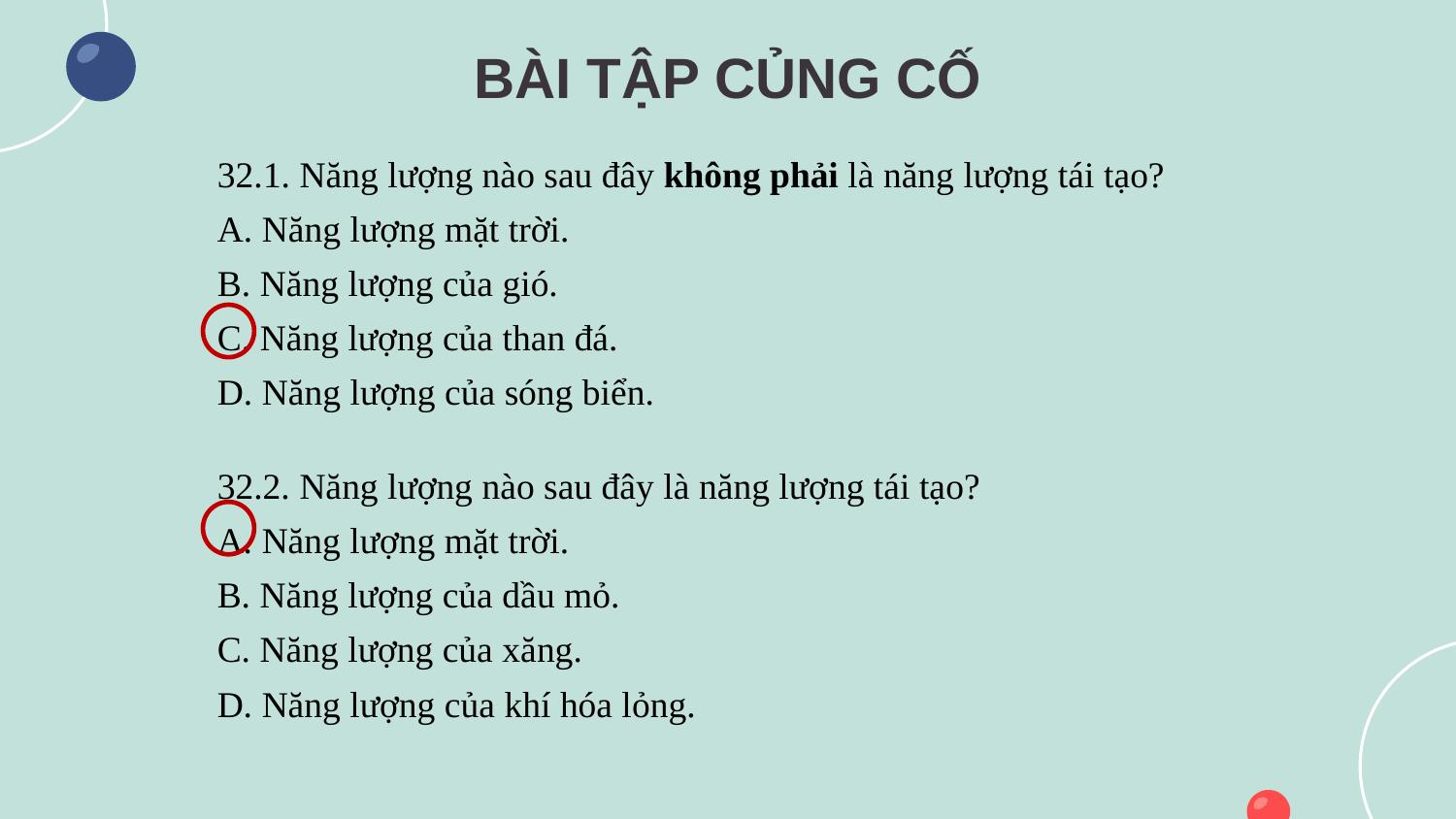

# BÀI TẬP CỦNG CỐ
32.1. Năng lượng nào sau đây không phải là năng lượng tái tạo?
A. Năng lượng mặt trời.
B. Năng lượng của gió.
C. Năng lượng của than đá.
D. Năng lượng của sóng biển.

32.2. Năng lượng nào sau đây là năng lượng tái tạo?
A. Năng lượng mặt trời.
B. Năng lượng của dầu mỏ.
C. Năng lượng của xăng.
D. Năng lượng của khí hóa lỏng.